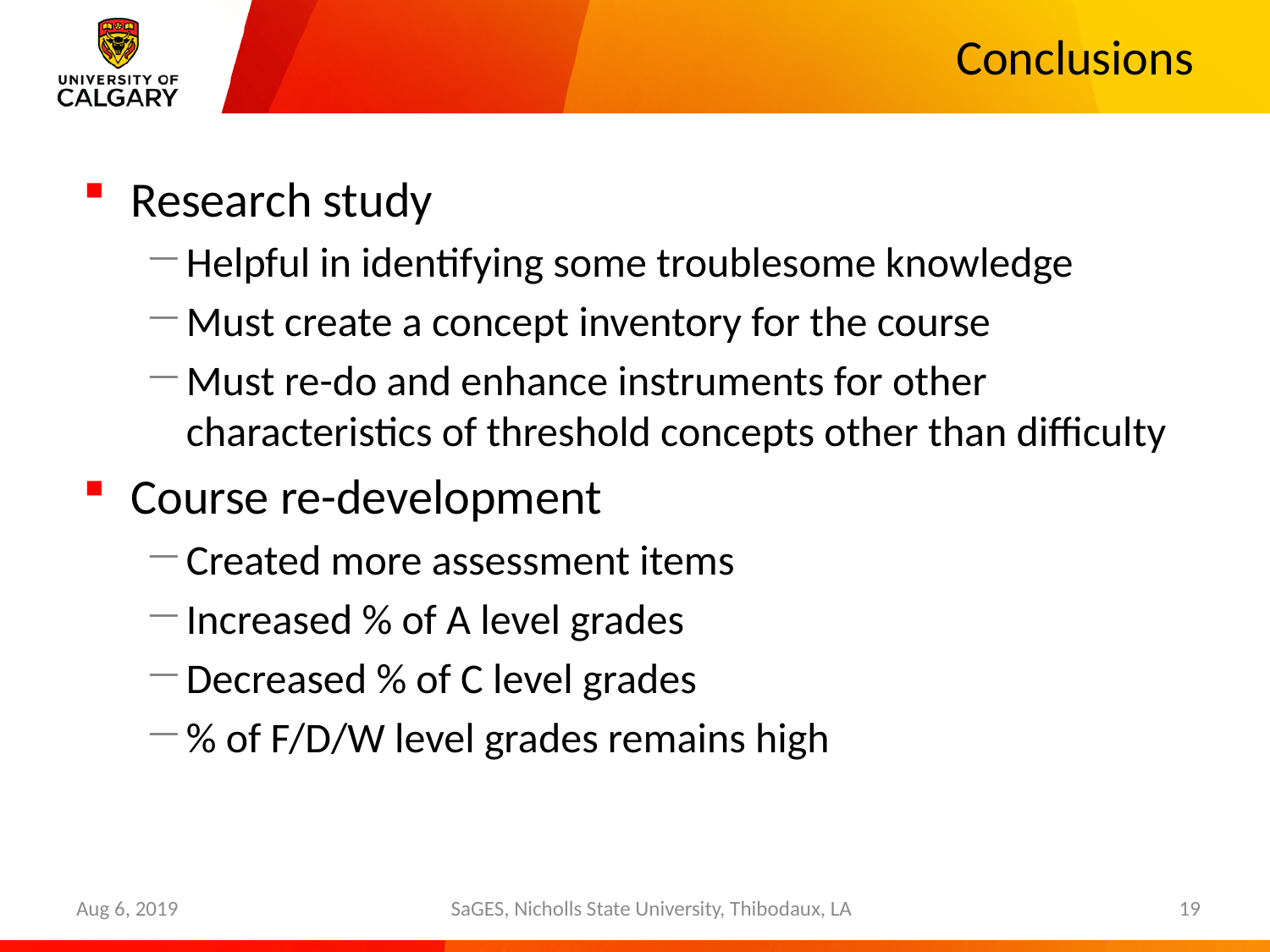

# Conclusions
Research study
Helpful in identifying some troublesome knowledge
Must create a concept inventory for the course
Must re-do and enhance instruments for other characteristics of threshold concepts other than difficulty
Course re-development
Created more assessment items
Increased % of A level grades
Decreased % of C level grades
% of F/D/W level grades remains high

Aug 6, 2019
SaGES, Nicholls State University, Thibodaux, LA
19